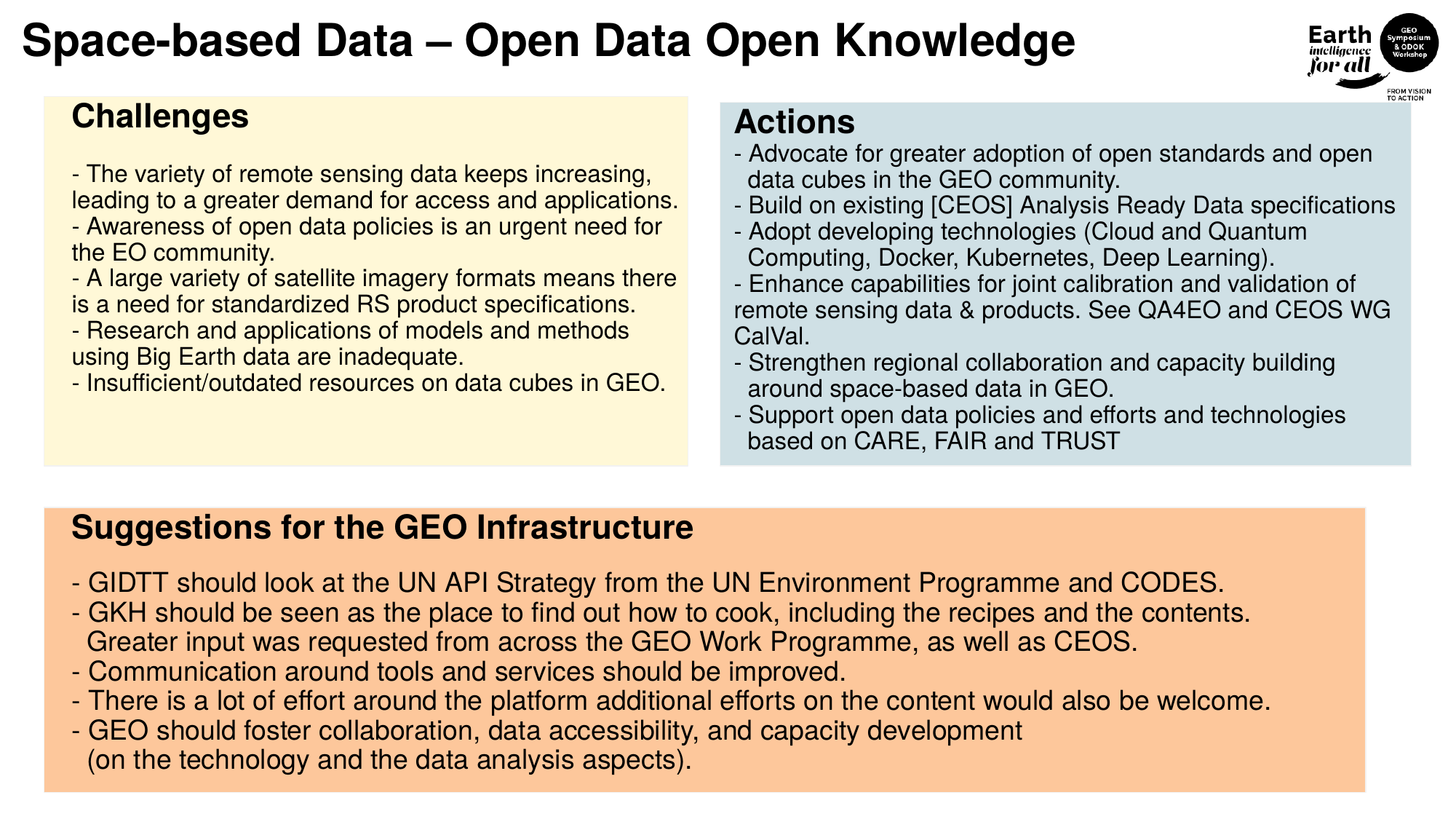

# Space-based Data – Open Data Open Knowledge
Challenges

- The variety of remote sensing data keeps increasing, leading to a greater demand for access and applications.
- Awareness of open data policies is an urgent need for the EO community.
- A large variety of satellite imagery formats means there is a need for standardized RS product specifications.
- Research and applications of models and methods using Big Earth data are inadequate.
- Insufficient/outdated resources on data cubes in GEO.

Actions
- Advocate for greater adoption of open standards and open data cubes in the GEO community.
- Build on existing [CEOS] Analysis Ready Data specifications
- Adopt developing technologies (Cloud and Quantum Computing, Docker, Kubernetes, Deep Learning).
- Enhance capabilities for joint calibration and validation of remote sensing data & products. See QA4EO and CEOS WG CalVal.
- Strengthen regional collaboration and capacity building around space-based data in GEO.
- Support open data policies and efforts and technologies based on CARE, FAIR and TRUST
Suggestions for the GEO Infrastructure

- GIDTT should look at the UN API Strategy from the UN Environment Programme and CODES.
- GKH should be seen as the place to find out how to cook, including the recipes and the contents.
  Greater input was requested from across the GEO Work Programme, as well as CEOS.
- Communication around tools and services should be improved.
- There is a lot of effort around the platform additional efforts on the content would also be welcome.
- GEO should foster collaboration, data accessibility, and capacity development
  (on the technology and the data analysis aspects).